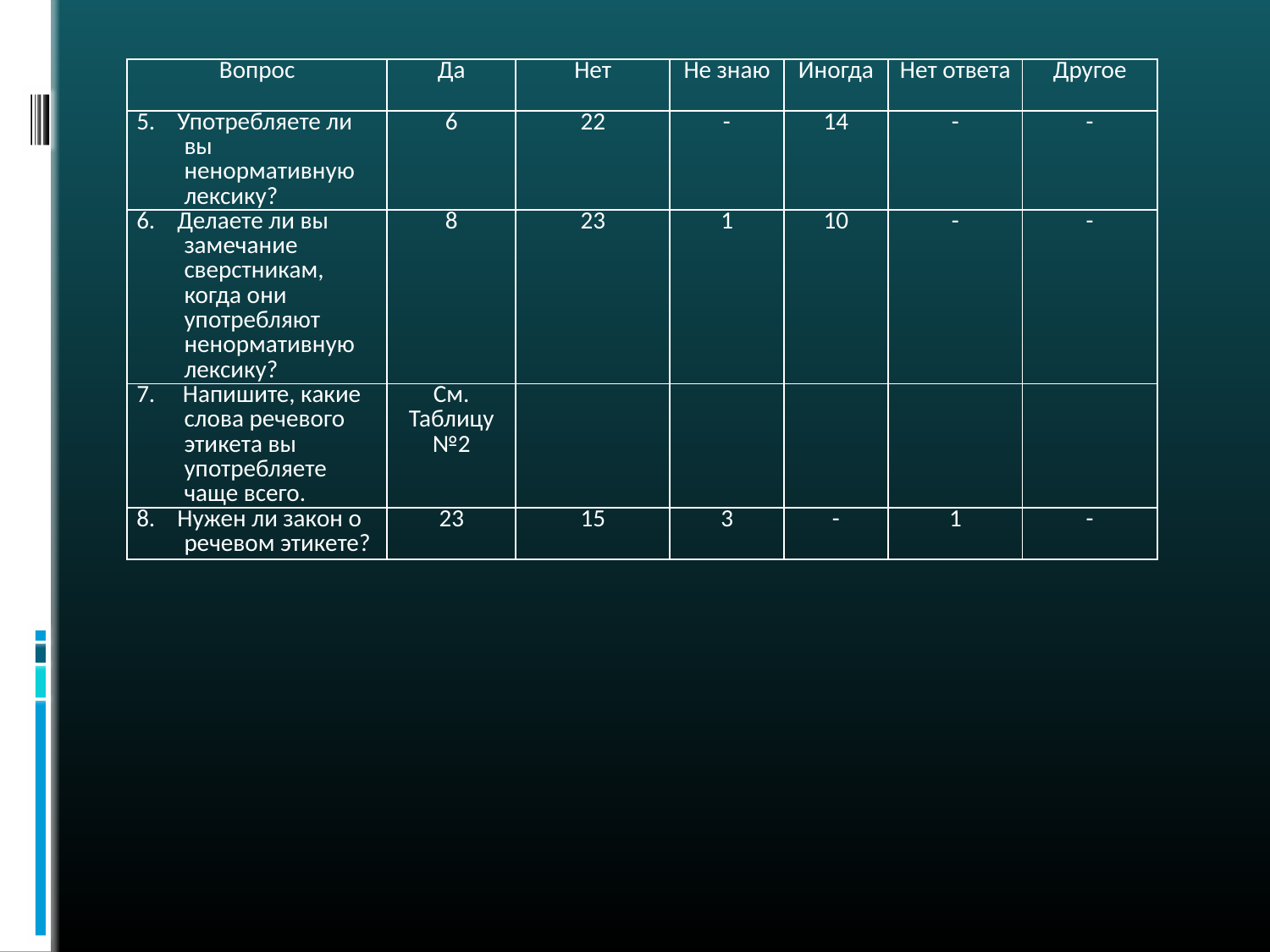

| Вопрос | Да | Нет | Не знаю | Иногда | Нет ответа | Другое |
| --- | --- | --- | --- | --- | --- | --- |
| 5. Употребляете ли вы ненормативную лексику? | 6 | 22 | - | 14 | - | - |
| 6. Делаете ли вы замечание сверстникам, когда они употребляют ненормативную лексику? | 8 | 23 | 1 | 10 | - | - |
| 7. Напишите, какие слова речевого этикета вы употребляете чаще всего. | См. Таблицу №2 |  |  |  |  |  |
| 8. Нужен ли закон о речевом этикете? | 23 | 15 | 3 | - | 1 | - |